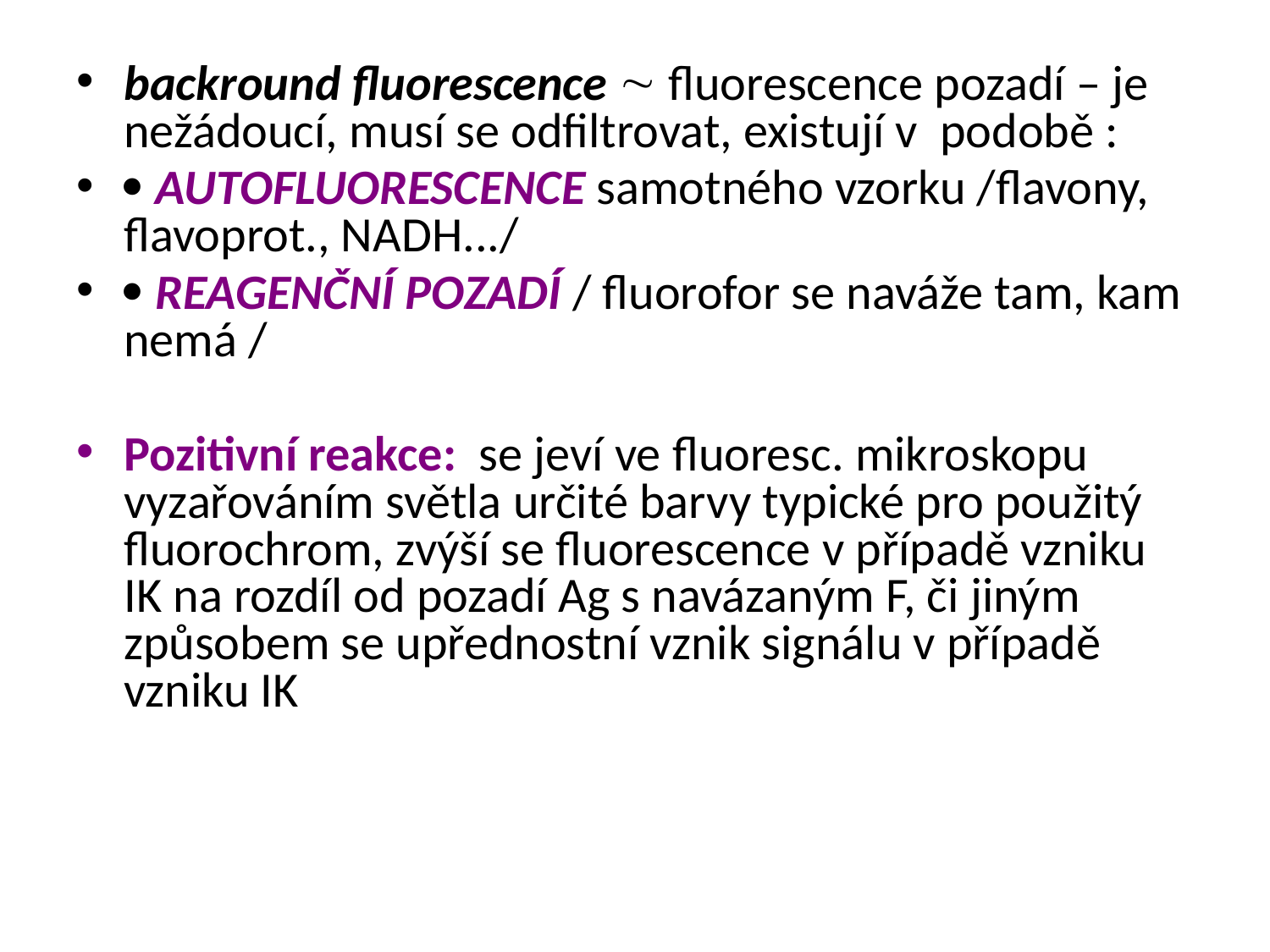

backround fluorescence ∼ fluorescence pozadí – je nežádoucí, musí se odfiltrovat, existují v  podobě :
• AUTOFLUORESCENCE samotného vzorku /flavony, flavoprot., NADH.../
• REAGENČNÍ POZADÍ / fluorofor se naváže tam, kam nemá /

Pozitivní reakce:  se jeví ve fluoresc. mikroskopu vyzařováním světla určité barvy typické pro použitý fluorochrom, zvýší se fluorescence v případě vzniku IK na rozdíl od pozadí Ag s navázaným F, či jiným způsobem se upřednostní vznik signálu v případě vzniku IK